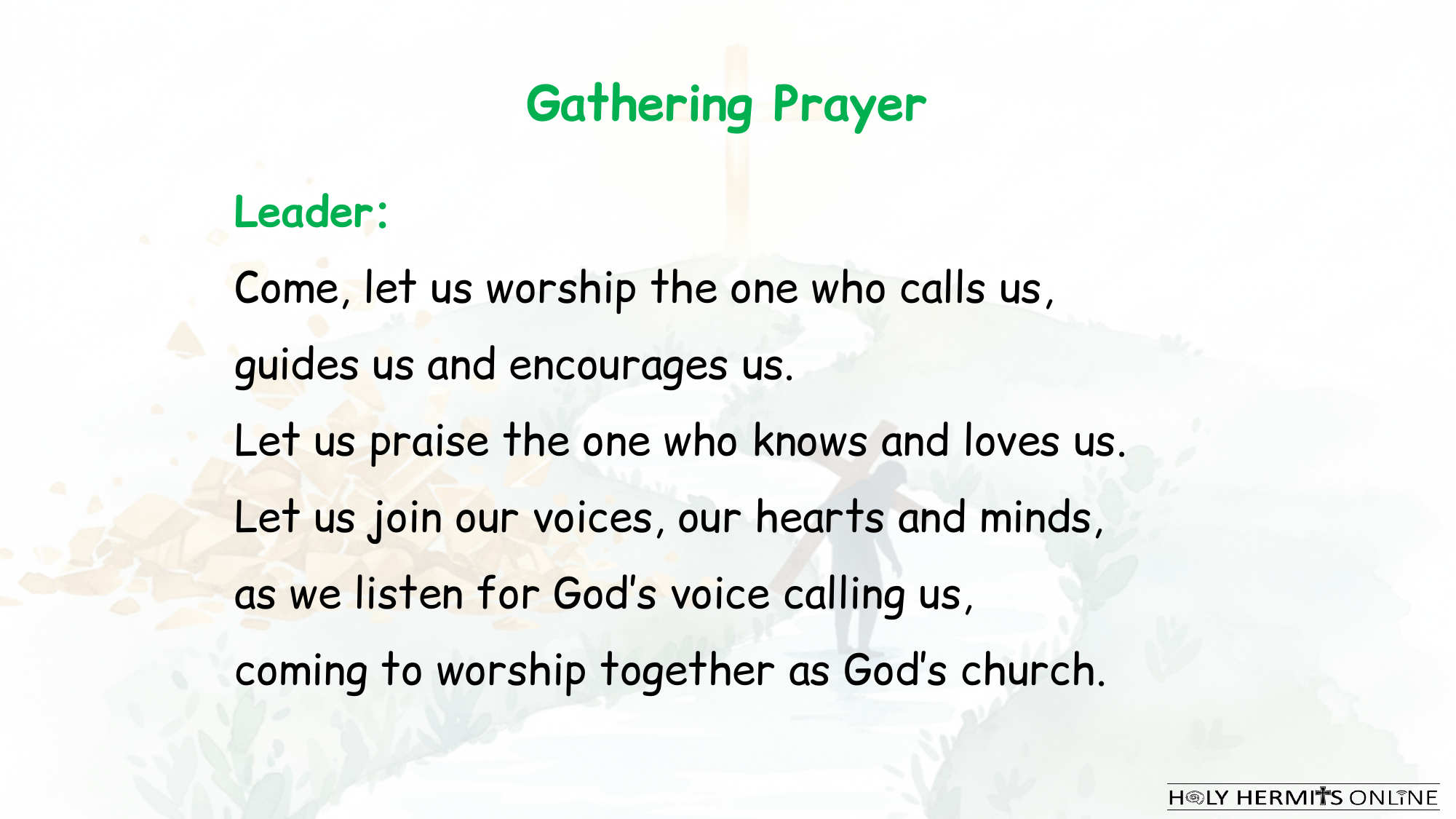

Gathering Prayer
Leader:
Come, let us worship the one who calls us,
guides us and encourages us.
Let us praise the one who knows and loves us.
Let us join our voices, our hearts and minds,
as we listen for God’s voice calling us,
coming to worship together as God’s church.